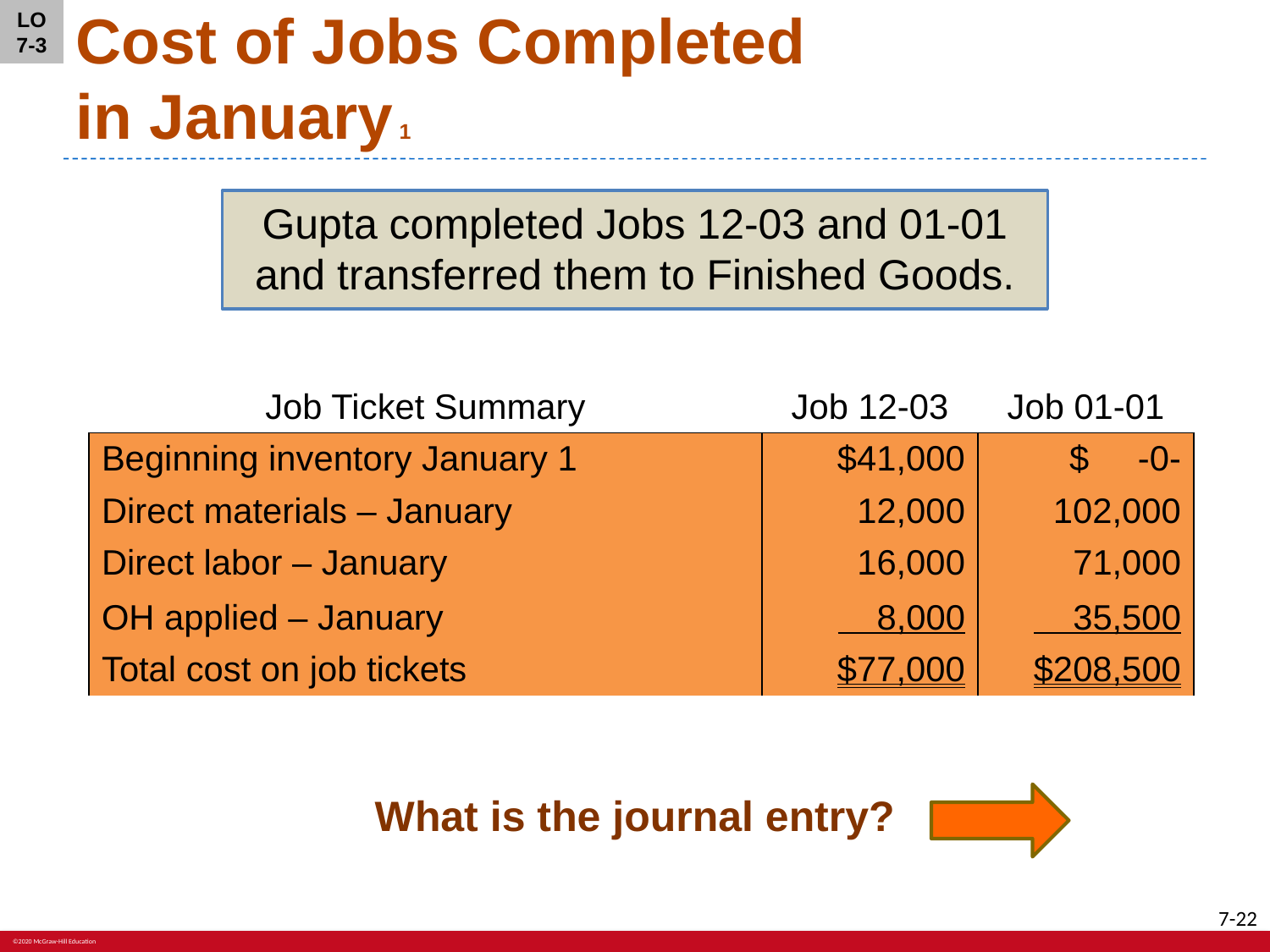

LO 7-3
# Cost of Jobs Completed in January 1
Gupta completed Jobs 12-03 and 01-01
and transferred them to Finished Goods.
| Job Ticket Summary | Job 12-03 | Job 01-01 |
| --- | --- | --- |
| Beginning inventory January 1 | $41,000 | $ -0- |
| Direct materials – January | 12,000 | 102,000 |
| Direct labor – January | 16,000 | 71,000 |
| OH applied – January | 8,000 | 35,500 |
| Total cost on job tickets | $77,000 | $208,500 |
What is the journal entry?